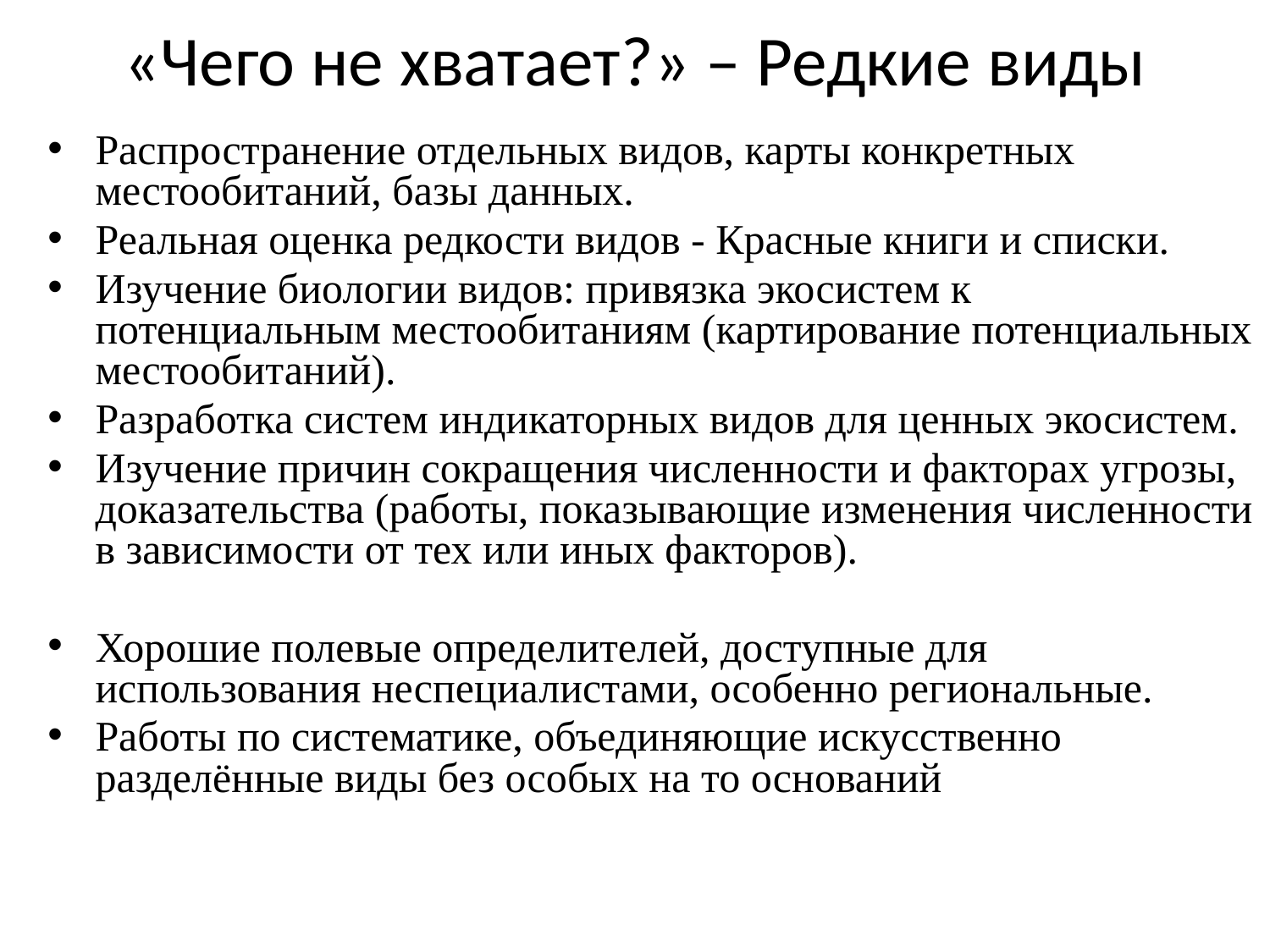

# «Чего не хватает?» – Редкие виды
Распространение отдельных видов, карты конкретных местообитаний, базы данных.
Реальная оценка редкости видов - Красные книги и списки.
Изучение биологии видов: привязка экосистем к потенциальным местообитаниям (картирование потенциальных местообитаний).
Разработка систем индикаторных видов для ценных экосистем.
Изучение причин сокращения численности и факторах угрозы, доказательства (работы, показывающие изменения численности в зависимости от тех или иных факторов).

Хорошие полевые определителей, доступные для использования неспециалистами, особенно региональные.
Работы по систематике, объединяющие искусственно разделённые виды без особых на то оснований